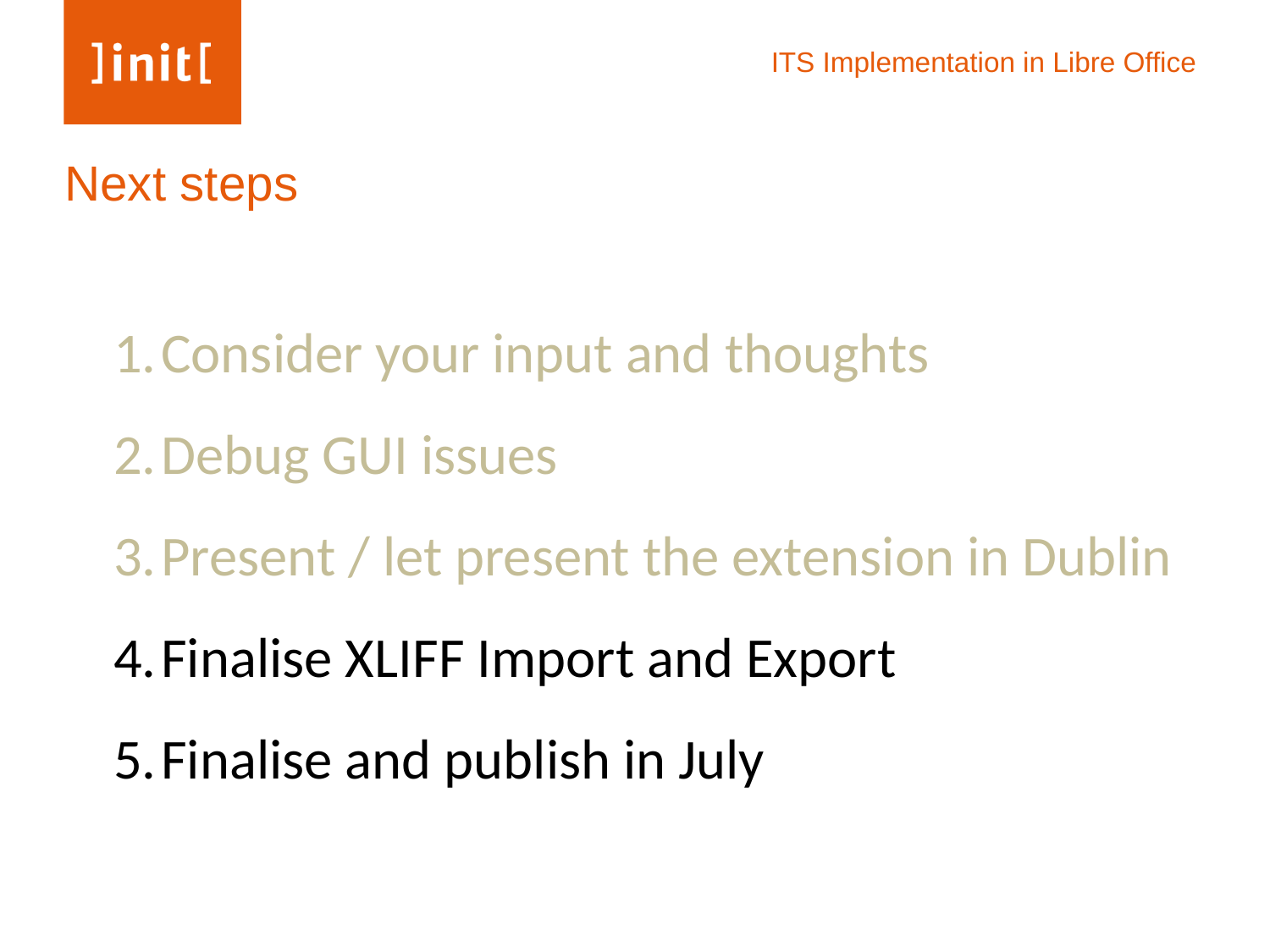

# Next steps
Consider your input and thoughts
Debug GUI issues
Present / let present the extension in Dublin
Finalise XLIFF Import and Export
Finalise and publish in July